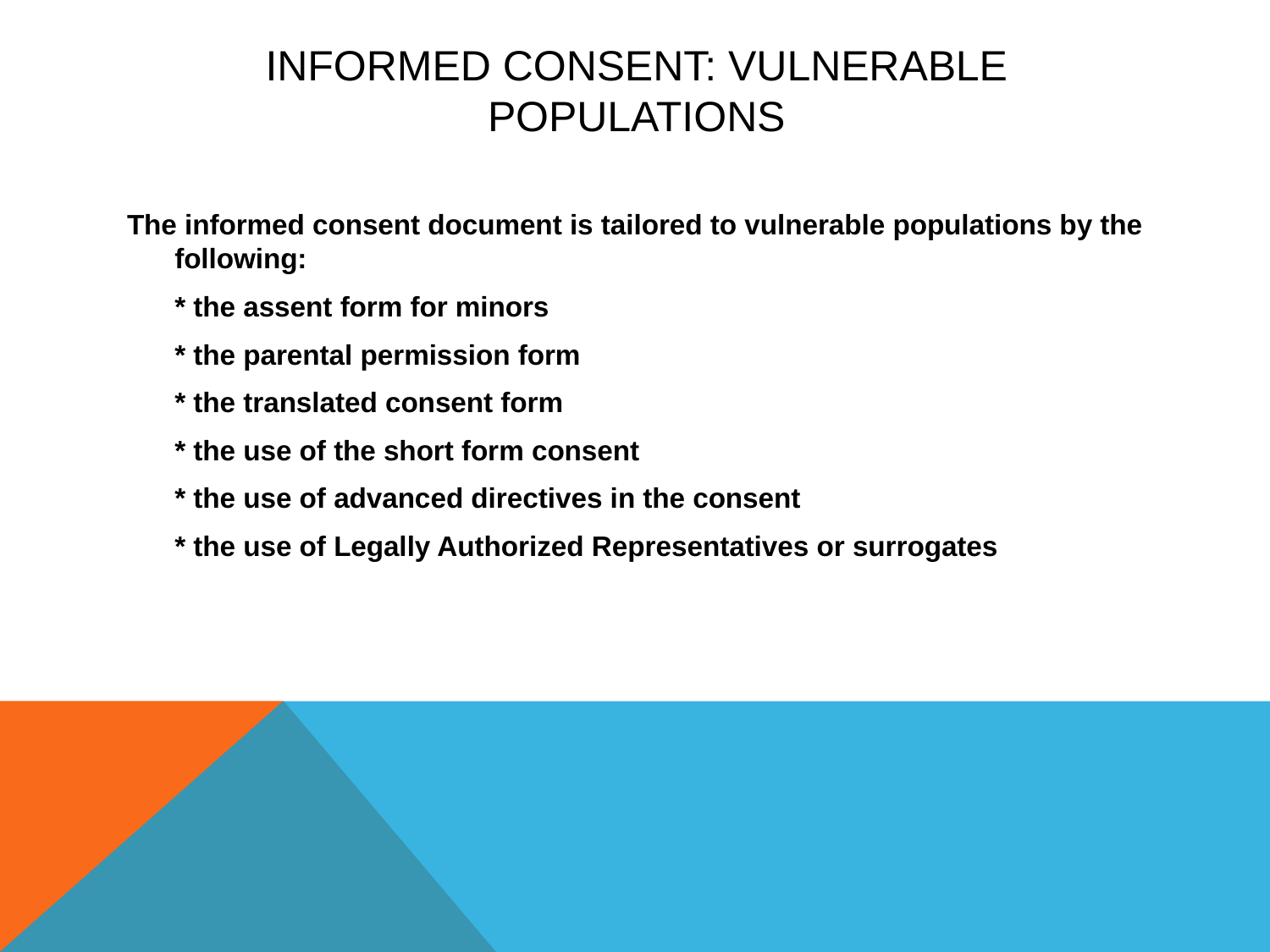

# Informed Consent: Vulnerable Populations

The informed consent document is tailored to vulnerable populations by the following:
	* the assent form for minors
	* the parental permission form
	* the translated consent form
	* the use of the short form consent
	* the use of advanced directives in the consent
	* the use of Legally Authorized Representatives or surrogates